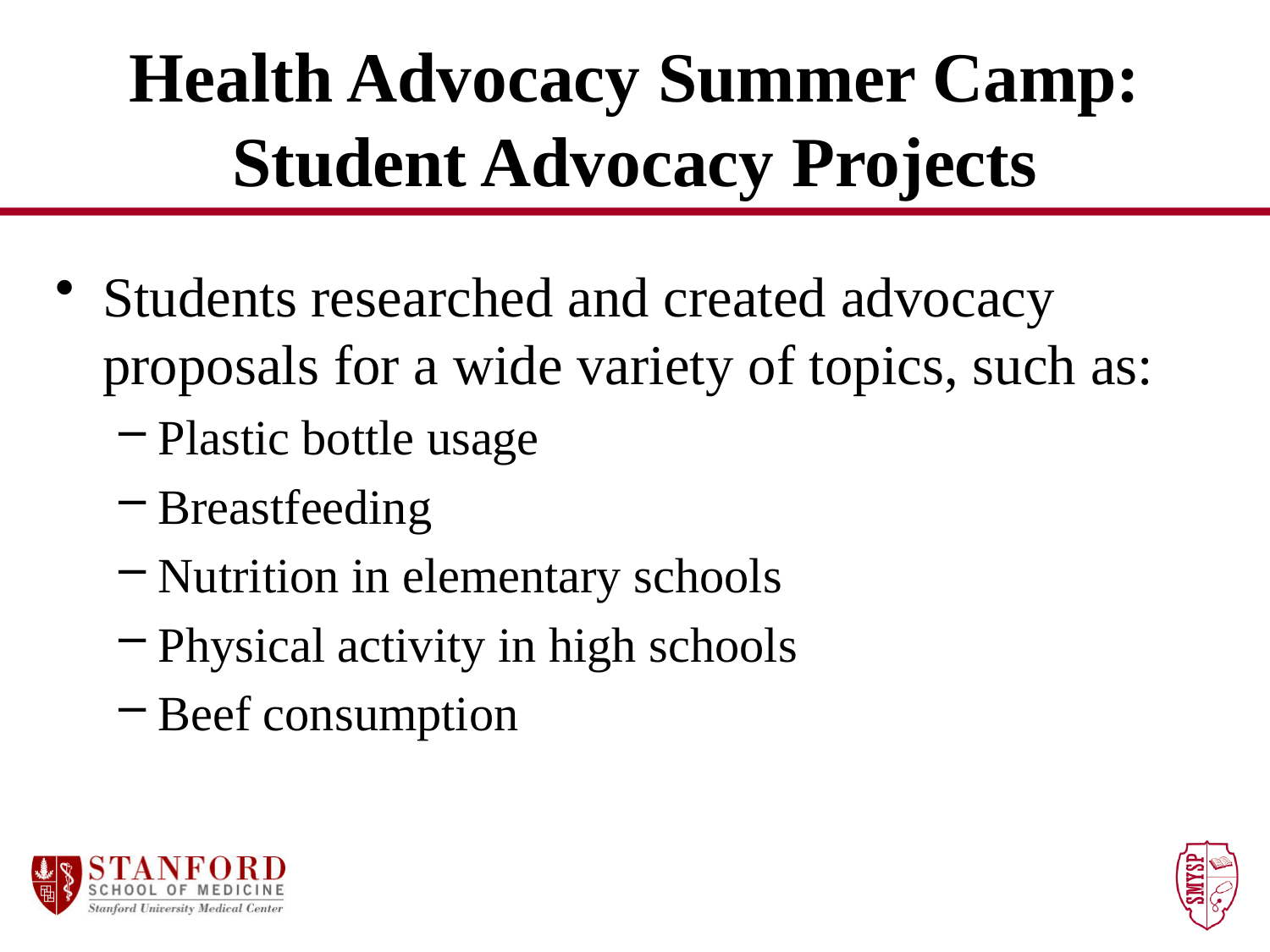

# Health Advocacy Summer Camp: Student Advocacy Projects
Students researched and created advocacy proposals for a wide variety of topics, such as:
Plastic bottle usage
Breastfeeding
Nutrition in elementary schools
Physical activity in high schools
Beef consumption